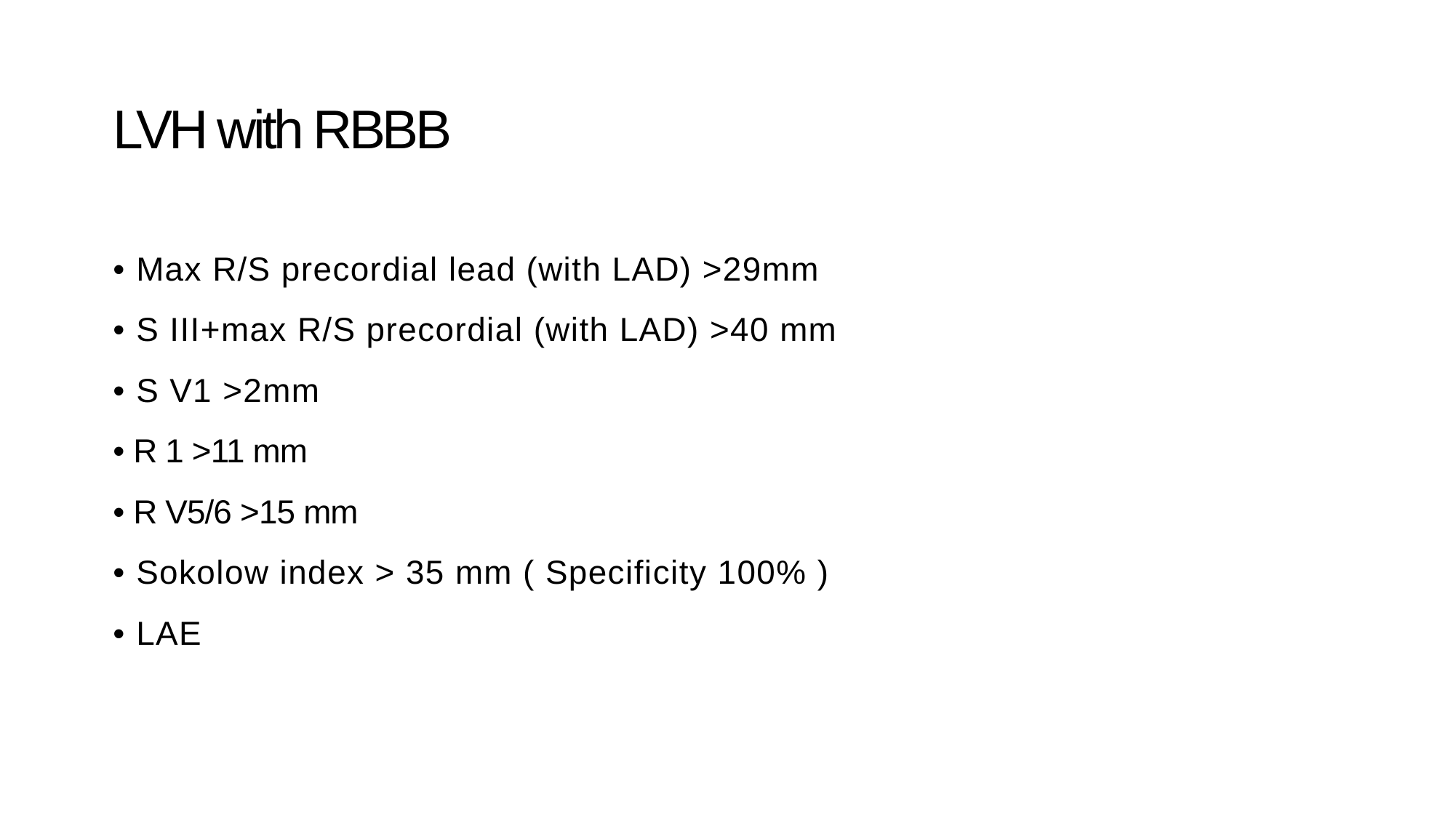

LVH with RBBB
• Max R/S precordial lead (with LAD) >29mm
• S III+max R/S precordial (with LAD) >40 mm
• S V1 >2mm
• R 1 >11 mm
• R V5/6 >15 mm
• Sokolow index > 35 mm ( Specificity 100% )
• LAE